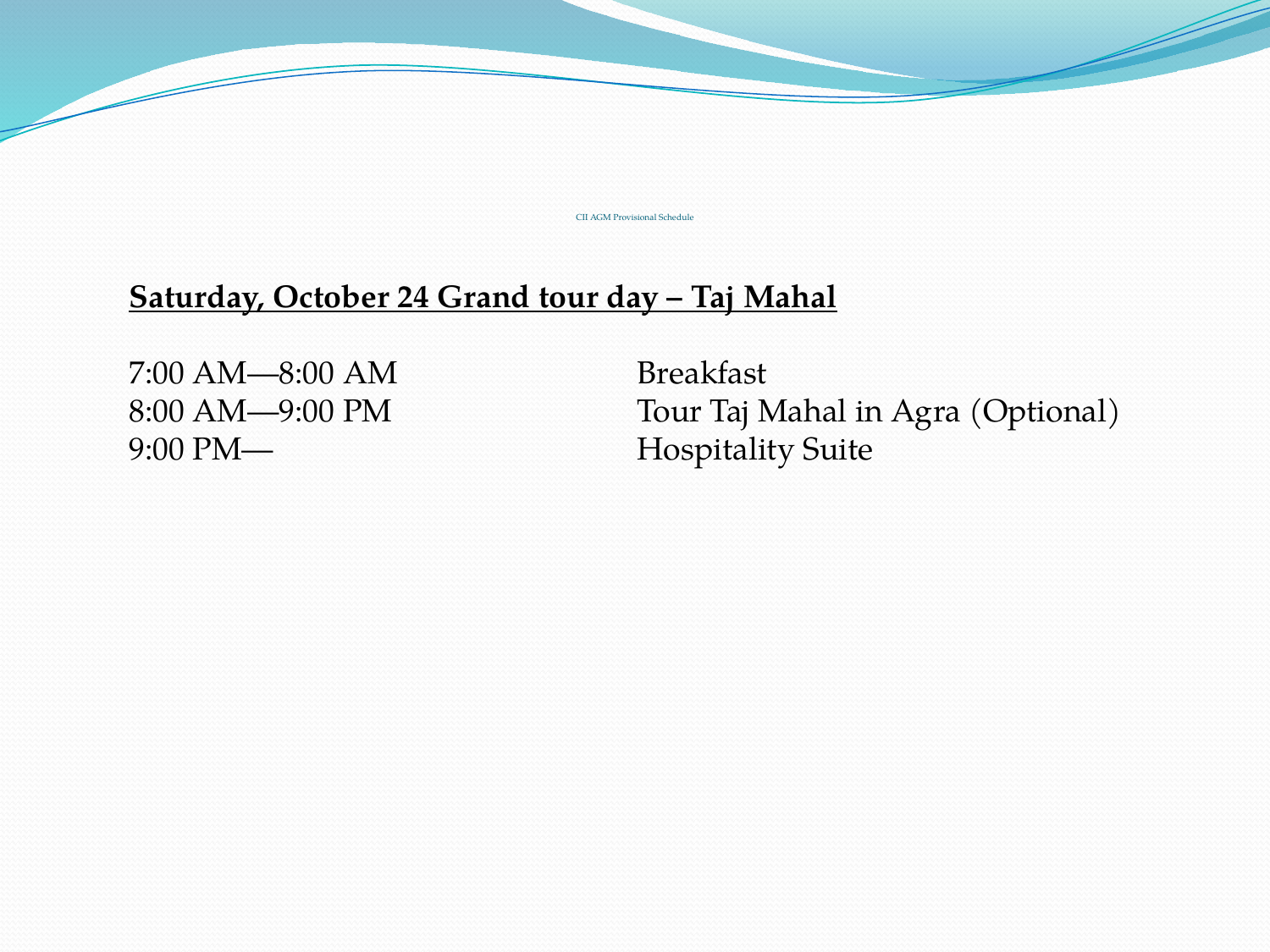

# CII AGM Provisional Schedule

Saturday, October 24 Grand tour day – Taj Mahal

7:00 AM—8:00 AM 		Breakfast
8:00 AM—9:00 PM 		Tour Taj Mahal in Agra (Optional)
9:00 PM— 			Hospitality Suite